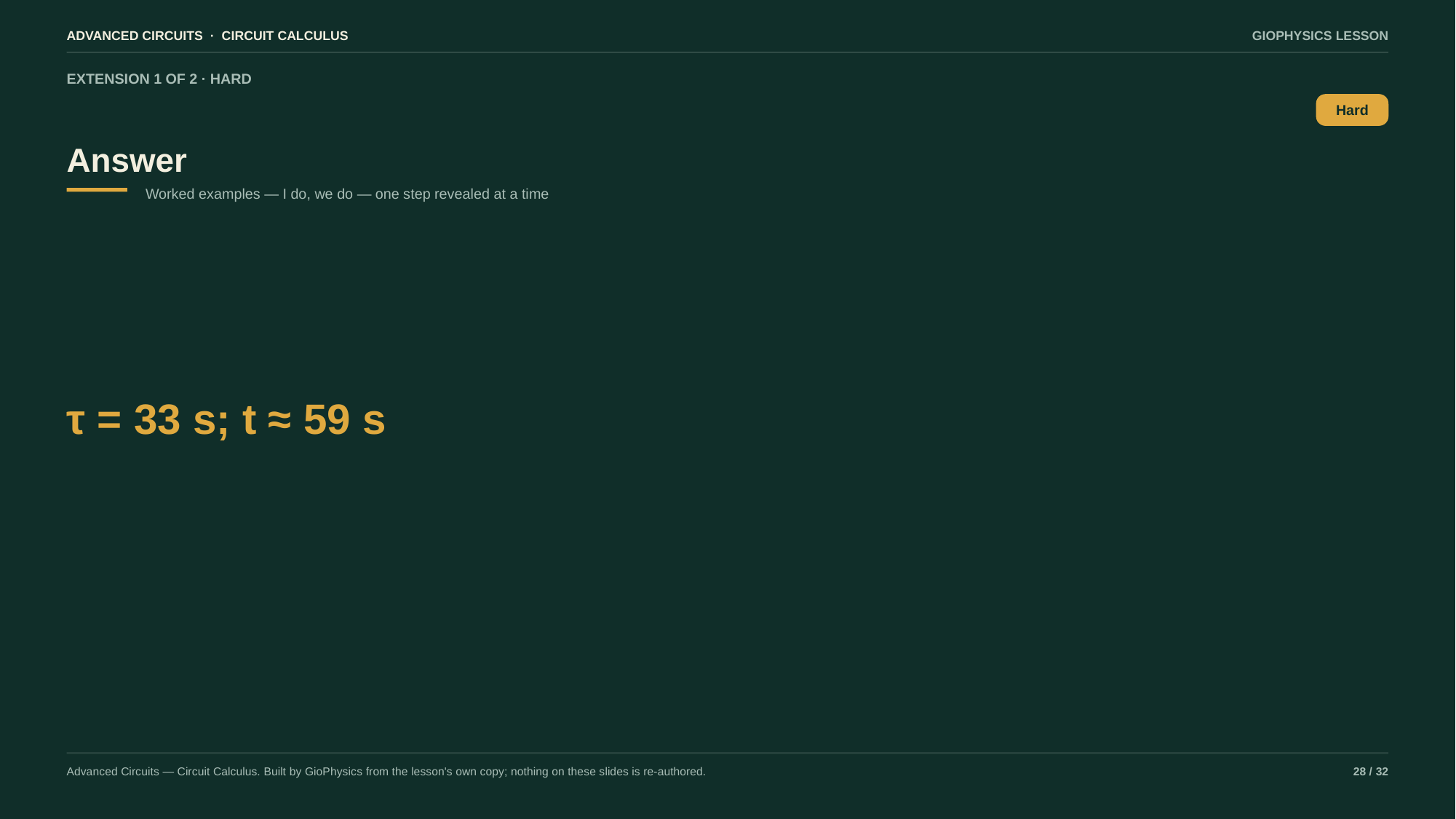

ADVANCED CIRCUITS  ·  CIRCUIT CALCULUS
GIOPHYSICS LESSON

EXTENSION 1 OF 2 · HARD
Answer

Hard
Worked examples — I do, we do — one step revealed at a time

τ = 33 s; t ≈ 59 s

Advanced Circuits — Circuit Calculus. Built by GioPhysics from the lesson's own copy; nothing on these slides is re-authored.
28 / 32